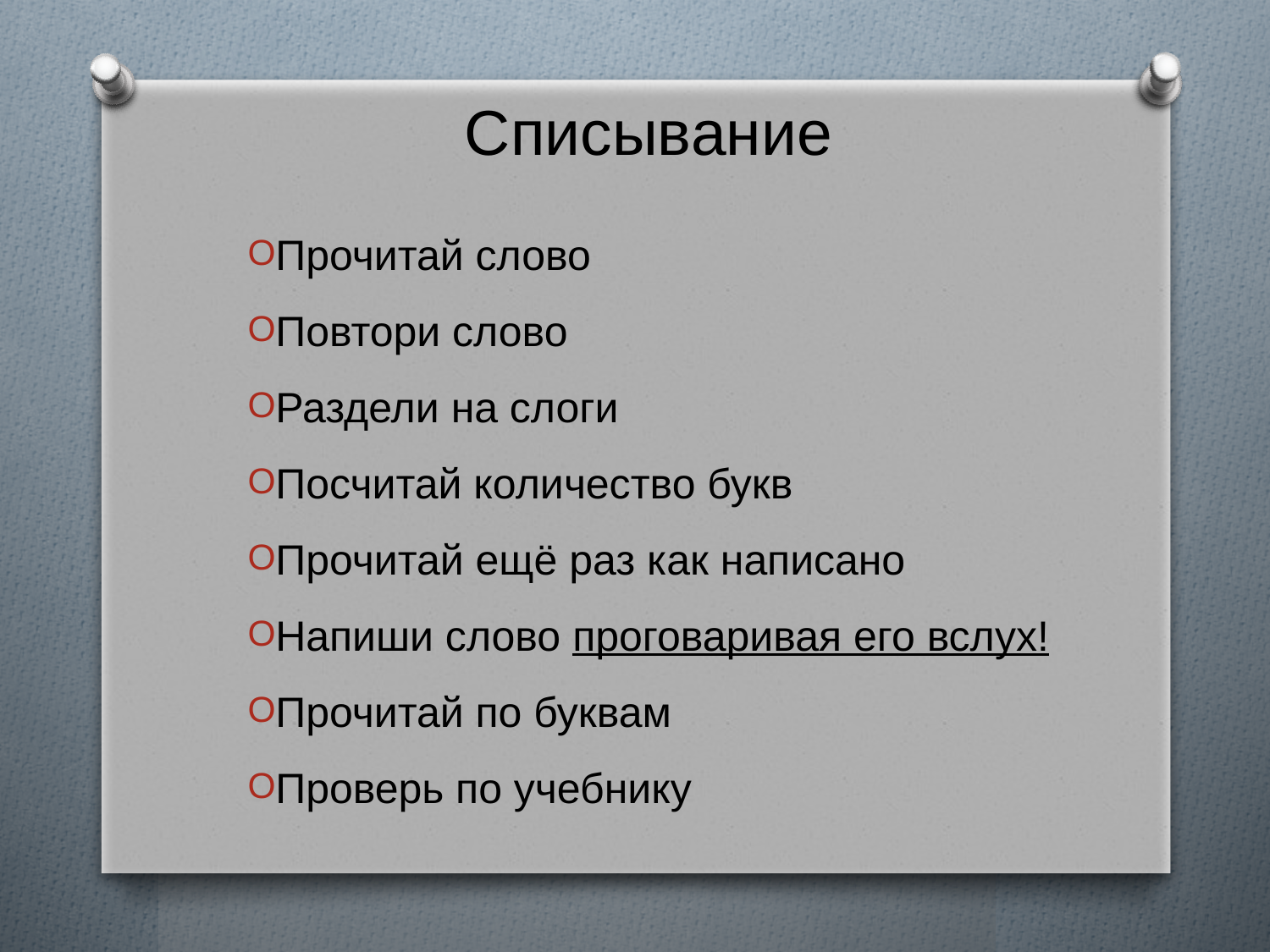

# Списывание
Прочитай слово
Повтори слово
Раздели на слоги
Посчитай количество букв
Прочитай ещё раз как написано
Напиши слово проговаривая его вслух!
Прочитай по буквам
Проверь по учебнику